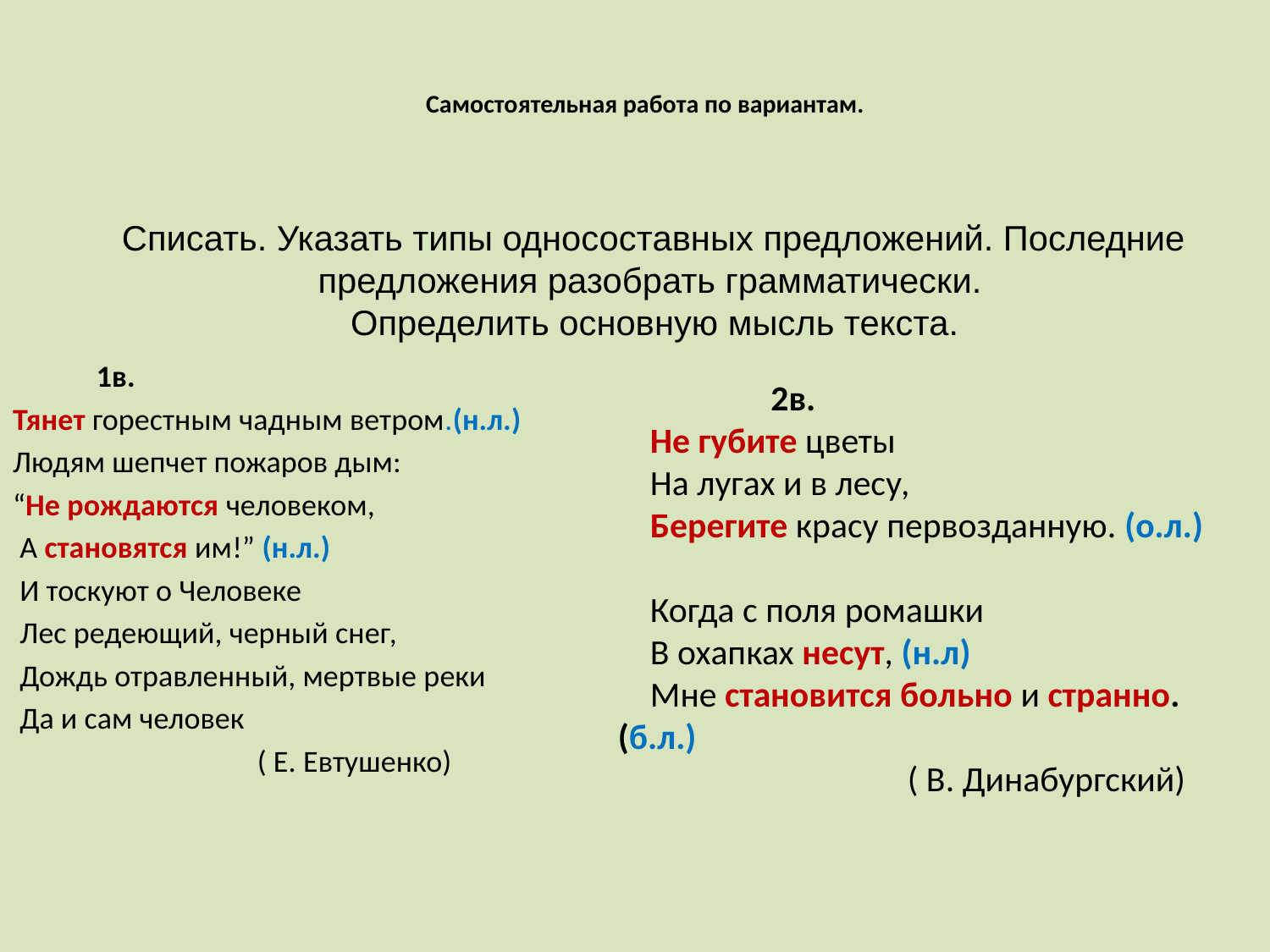

# Самостоятельная работа по вариантам.

 Списать. Указать типы односоставных предложений. Последние предложения разобрать грамматически.
 Определить основную мысль текста.

            1в.
Тянет горестным чадным ветром.(н.л.)
Людям шепчет пожаров дым:
“Не рождаются человеком,
 А становятся им!” (н.л.)
 И тоскуют о Человеке
 Лес редеющий, черный снег,
 Дождь отравленный, мертвые реки
 Да и сам человек
                                   ( Е. Евтушенко)

                   2в.
    Не губите цветы
    На лугах и в лесу,
    Берегите красу первозданную. (о.л.)
    Когда с поля ромашки
    В охапках несут, (н.л)
    Мне становится больно и странно.(б.л.)
                                    ( В. Динабургский)